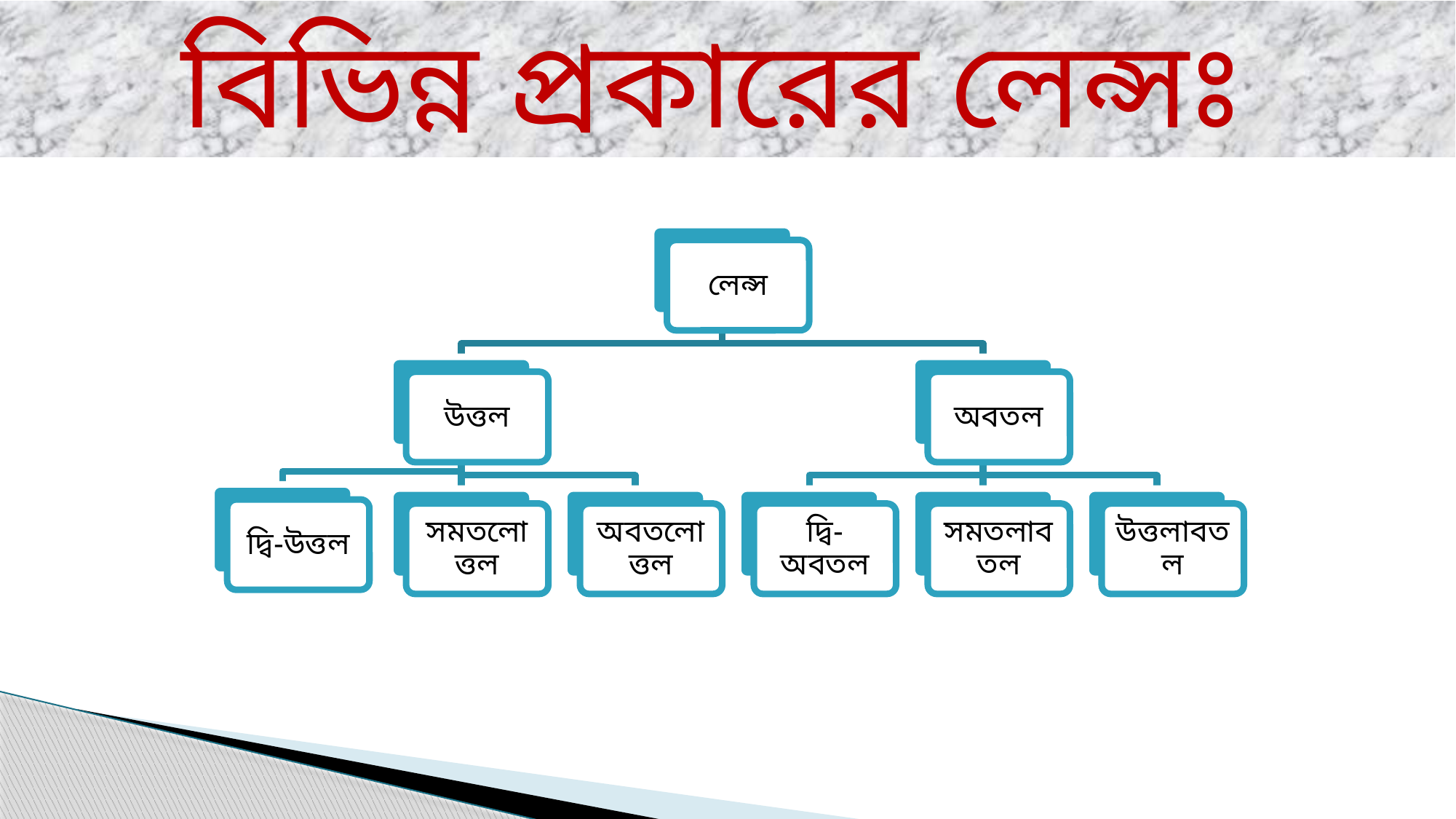

বিভিন্ন প্রকারের লেন্সঃ

লেন্স

উত্তল

অবতল

দ্বি-উত্তল

সমতলোত্তল

অবতলোত্তল

দ্বি-অবতল

সমতলাবতল

উত্তলাবতল